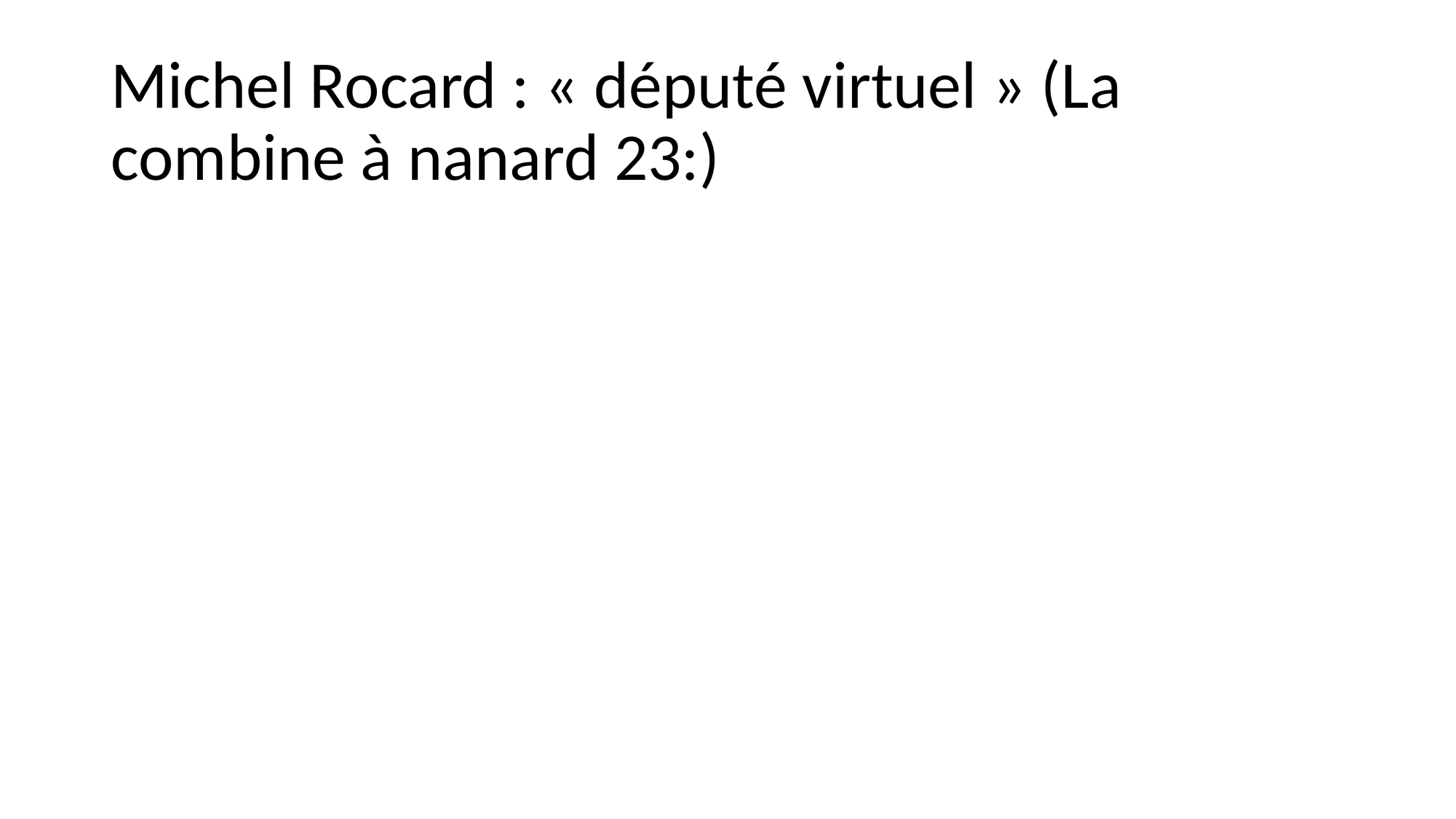

# Michel Rocard : « député virtuel » (La combine à nanard 23:)